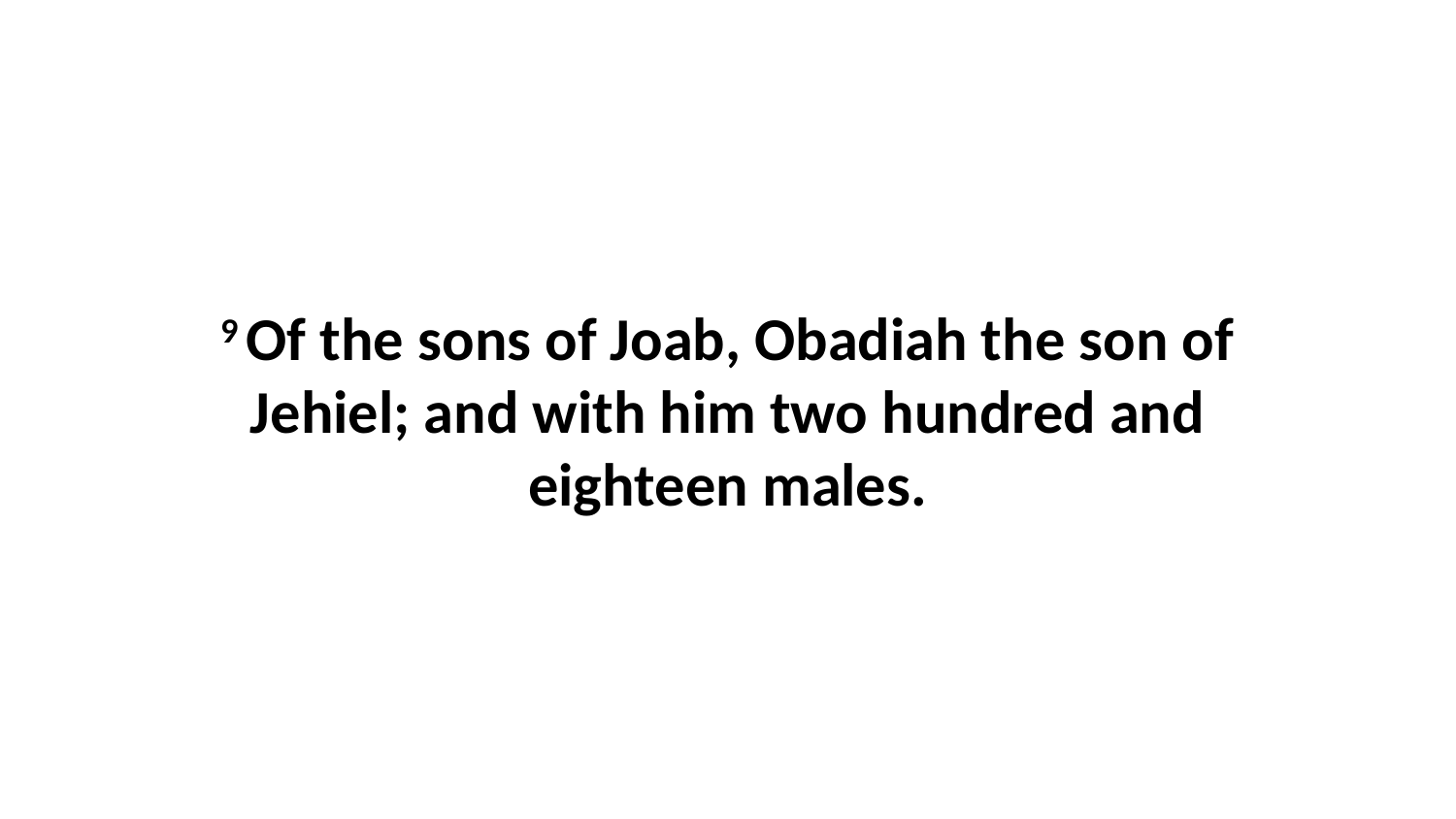

9 Of the sons of Joab, Obadiah the son of Jehiel; and with him two hundred and eighteen males.